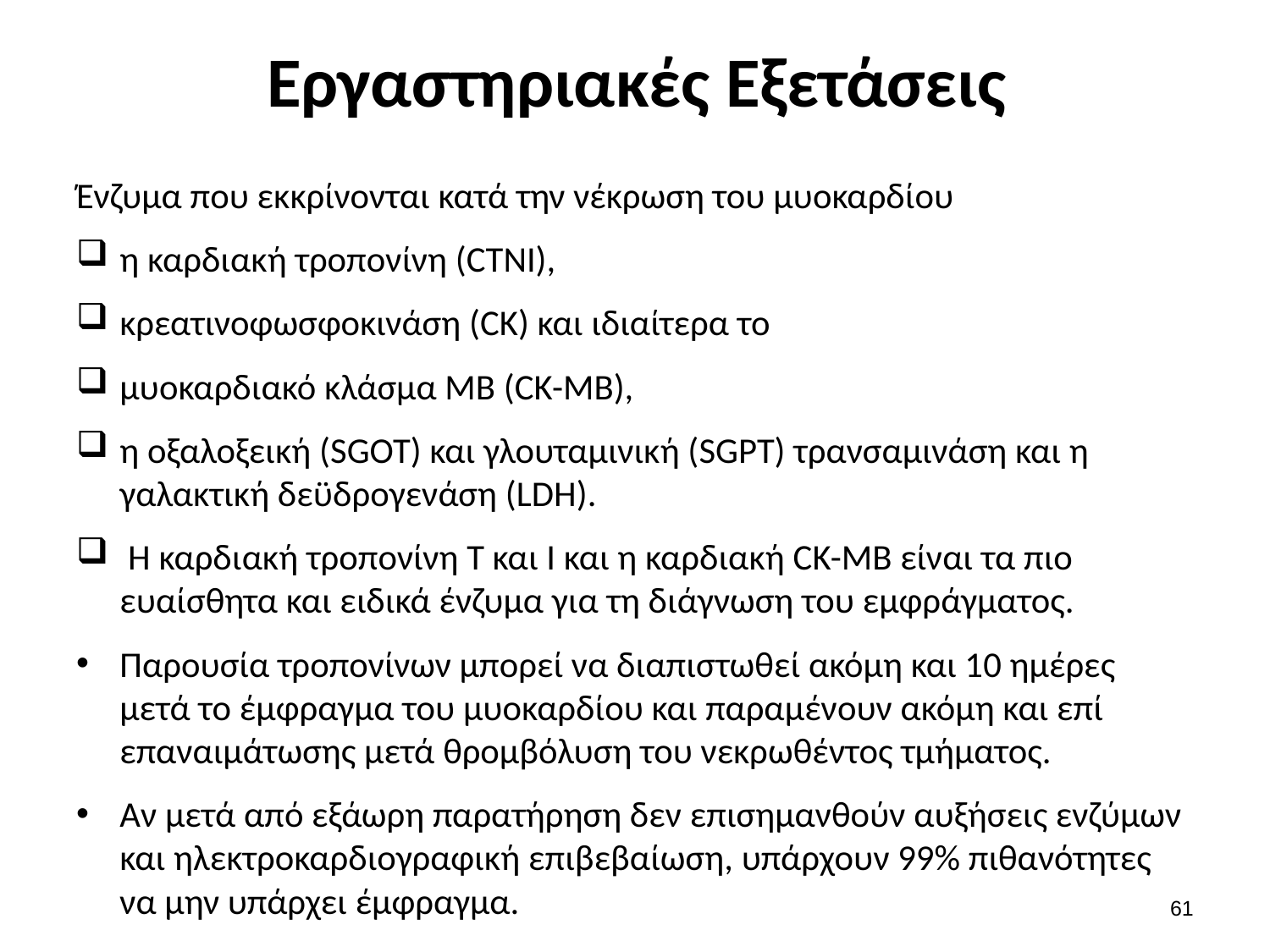

# Εργαστηριακές Eξετάσεις
Ένζυμα που εκκρίνονται κατά την νέκρωση του μυοκαρδίου
η καρδιακή τροπονίνη (CTNI),
κρεατινοφωσφοκινάση (CK) και ιδιαίτερα το
μυοκαρδιακό κλάσμα MB (CK-MB),
η οξαλοξεική (SGOT) και γλουταμινική (SGPT) τρανσαμινάση και η γαλακτική δεϋδρογενάση (LDH).
 Η καρδιακή τροπονίνη Τ και Ι και η καρδιακή CK-MB είναι τα πιο ευαίσθητα και ειδικά ένζυμα για τη διάγνωση του εμφράγματος.
Παρουσία τροπονίνων μπορεί να διαπιστωθεί ακόμη και 10 ημέρες μετά το έμφραγμα του μυοκαρδίου και παραμένουν ακόμη και επί επαναιμάτωσης μετά θρομβόλυση του νεκρωθέντος τμήματος.
Αν μετά από εξάωρη παρατήρηση δεν επισημανθούν αυξήσεις ενζύμων και ηλεκτροκαρδιογραφική επιβεβαίωση, υπάρχουν 99% πιθανότητες να μην υπάρχει έμφραγμα.

61